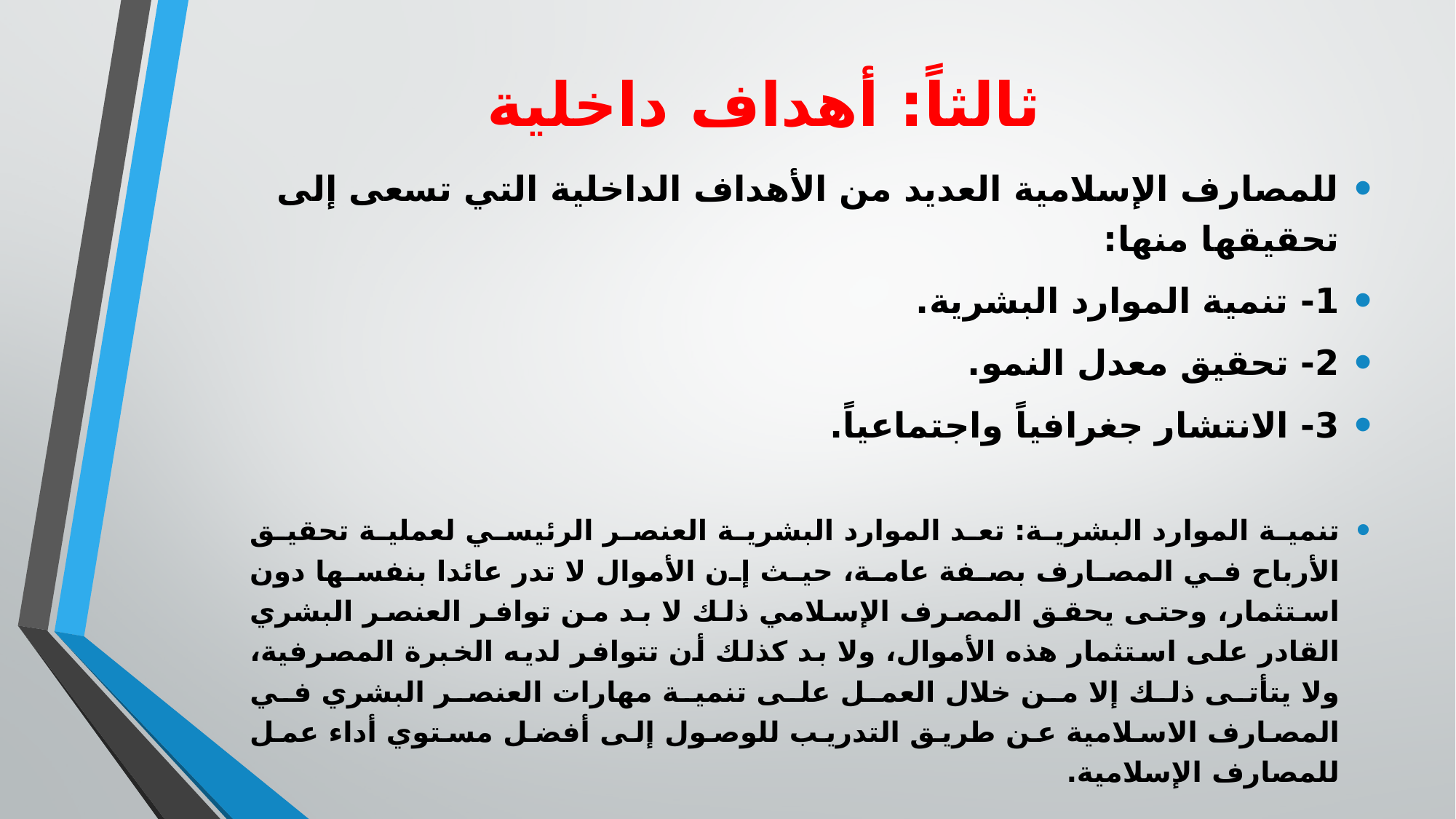

# ثالثاً: أهداف داخلية
للمصارف الإسلامية العديد من الأهداف الداخلية التي تسعى إلى تحقيقها منها:
1- تنمية الموارد البشرية.
2- تحقيق معدل النمو.
3- الانتشار جغرافياً واجتماعياً.

تنمیة الموارد البشریة: تعد الموارد البشرية العنصر الرئيسي لعملية تحقيق الأرباح في المصارف بصفة عامة، حيث إن الأموال لا تدر عائدا بنفسها دون استثمار، وحتى يحقق المصرف الإسلامي ذلك لا بد من توافر العنصر البشري القادر على استثمار هذه الأموال، ولا بد كذلك أن تتوافر لديه الخبرة المصرفية، ولا يتأتى ذلك إلا من خلال العمل على تنمية مهارات العنصر البشري في المصارف الاسلامية عن طريق التدريب للوصول إلى أفضل مستوي أداء عمل للمصارف الإسلامية.